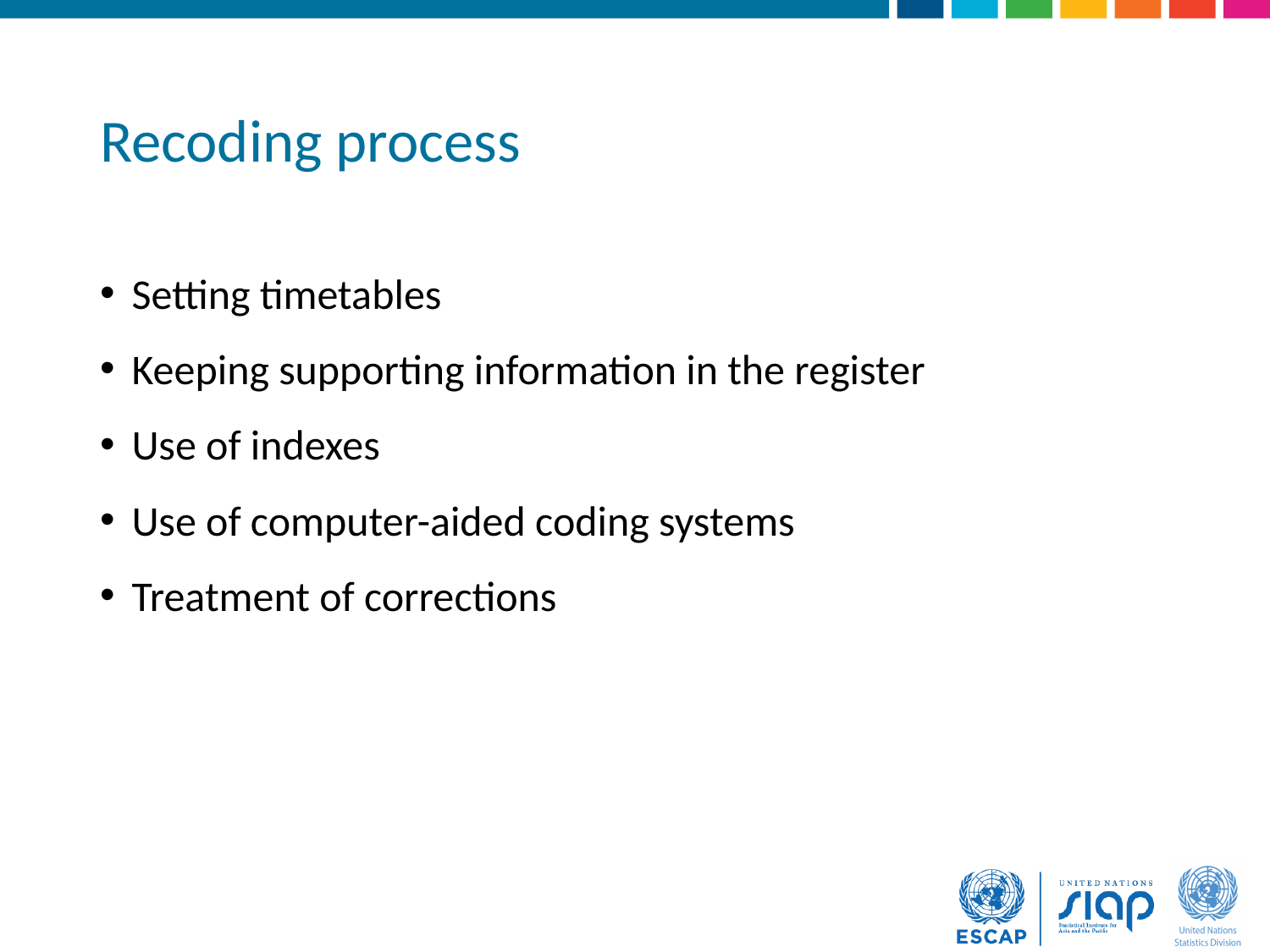

# Recoding process
Setting timetables
Keeping supporting information in the register
Use of indexes
Use of computer-aided coding systems
Treatment of corrections